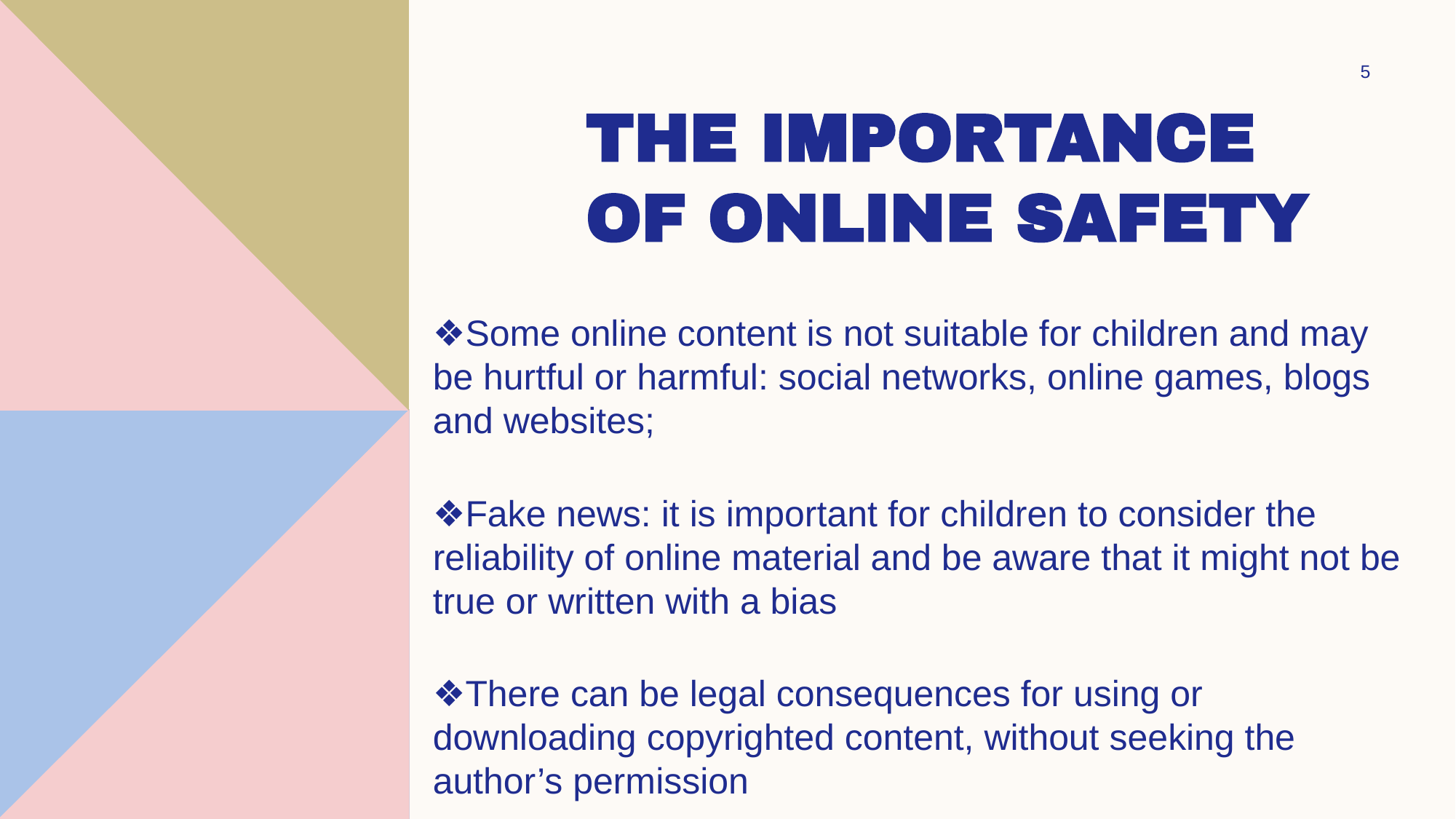

5
# The importance of online safety
❖Some online content is not suitable for children and may be hurtful or harmful: social networks, online games, blogs and websites;
❖Fake news: it is important for children to consider the reliability of online material and be aware that it might not be true or written with a bias
❖There can be legal consequences for using or downloading copyrighted content, without seeking the author’s permission